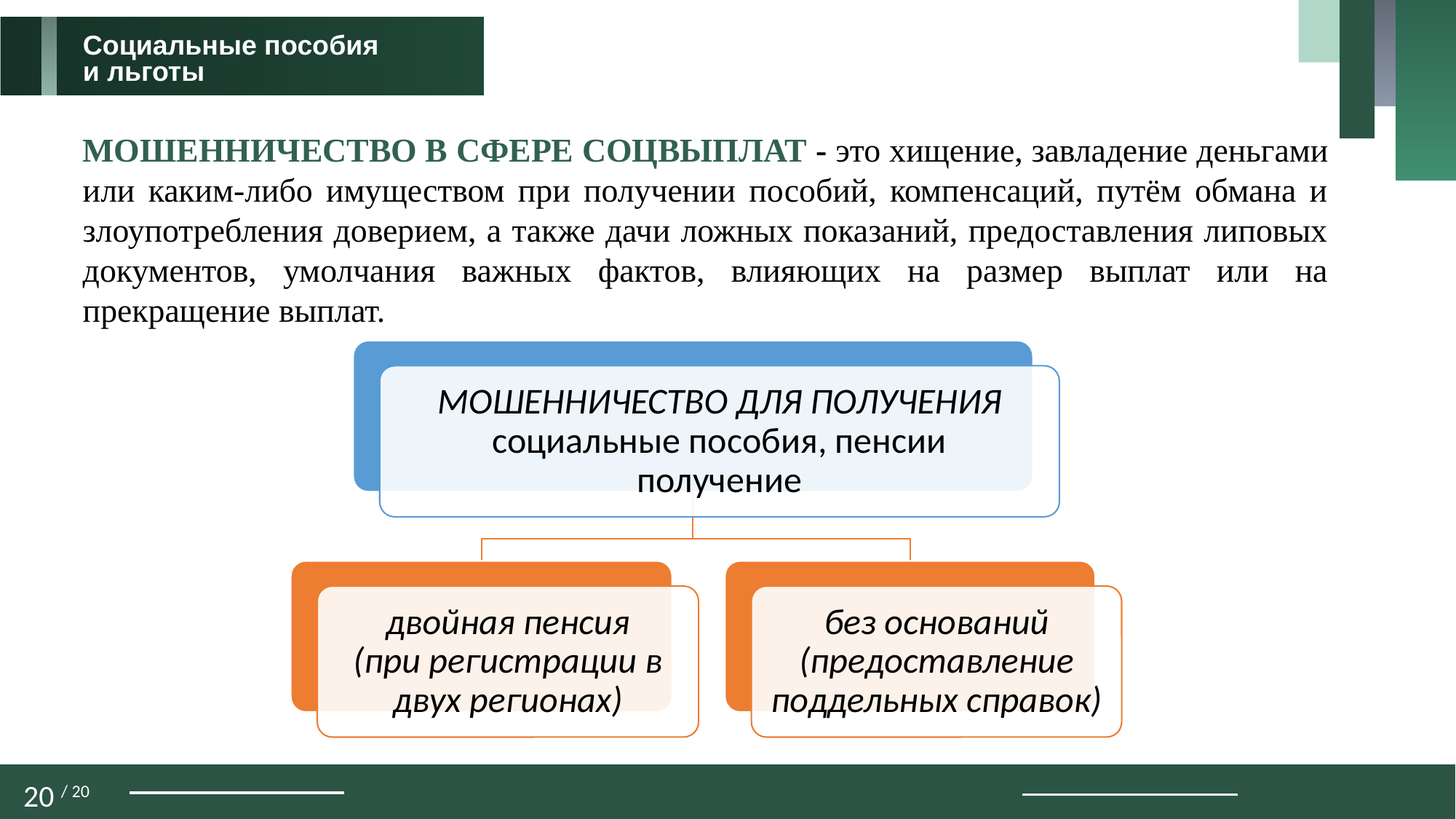

Социальные пособия
и льготы
МОШЕННИЧЕСТВО В СФЕРЕ СОЦВЫПЛАТ - это хищение, завладение деньгами или каким-либо имуществом при получении пособий, компенсаций, путём обмана и злоупотребления доверием, а также дачи ложных показаний, предоставления липовых документов, умолчания важных фактов, влияющих на размер выплат или на прекращение выплат.

МОШЕННИЧЕСТВО ДЛЯ ПОЛУЧЕНИЯ
социальные пособия, пенсии
получение

двойная пенсия
(при регистрации в двух регионах)
без оснований (предоставление поддельных справок)

20 / 20